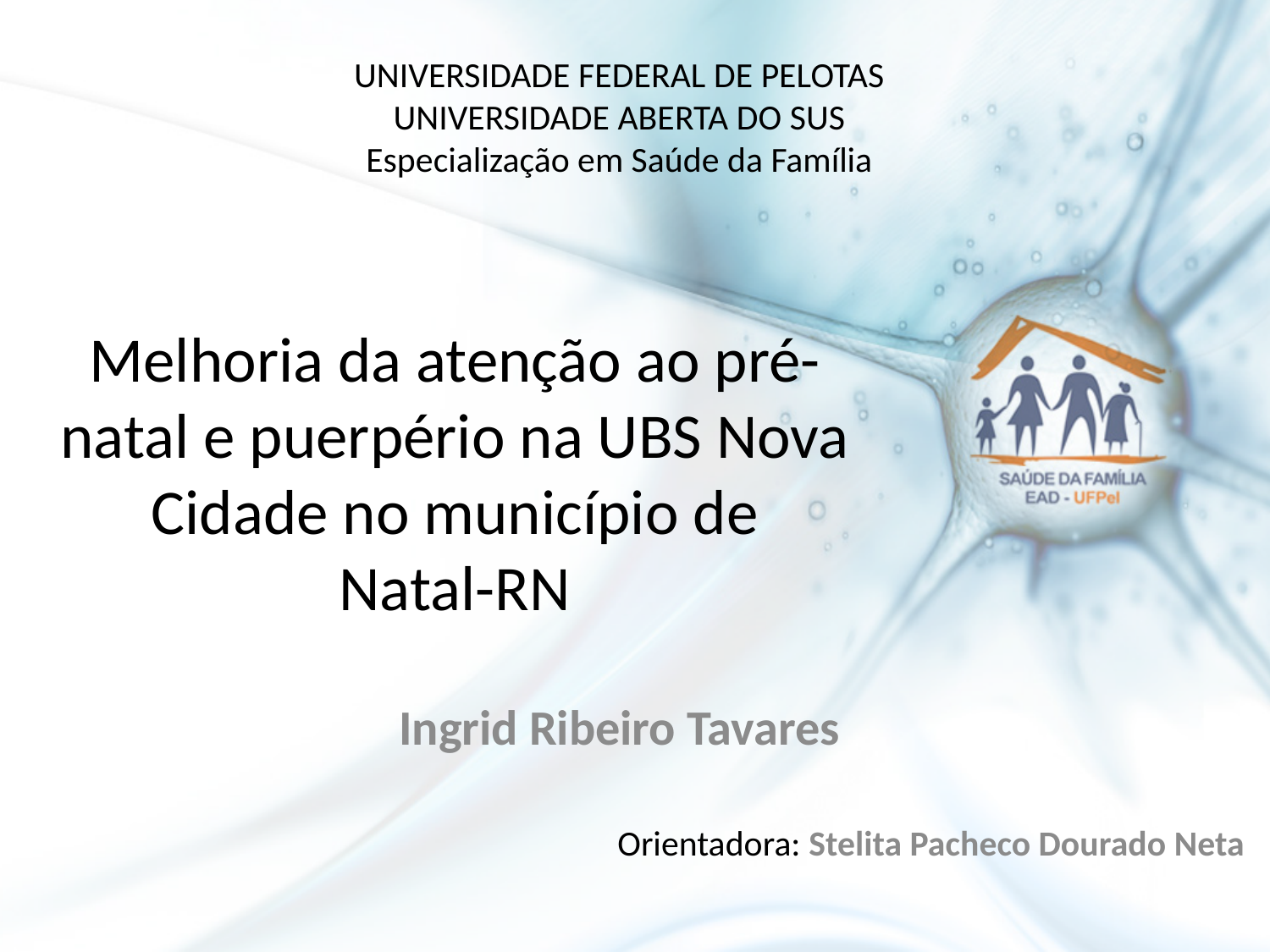

UNIVERSIDADE FEDERAL DE PELOTAS
UNIVERSIDADE ABERTA DO SUS
Especialização em Saúde da Família
# Melhoria da atenção ao pré-natal e puerpério na UBS Nova Cidade no município de Natal-RN
Ingrid Ribeiro Tavares
Orientadora: Stelita Pacheco Dourado Neta